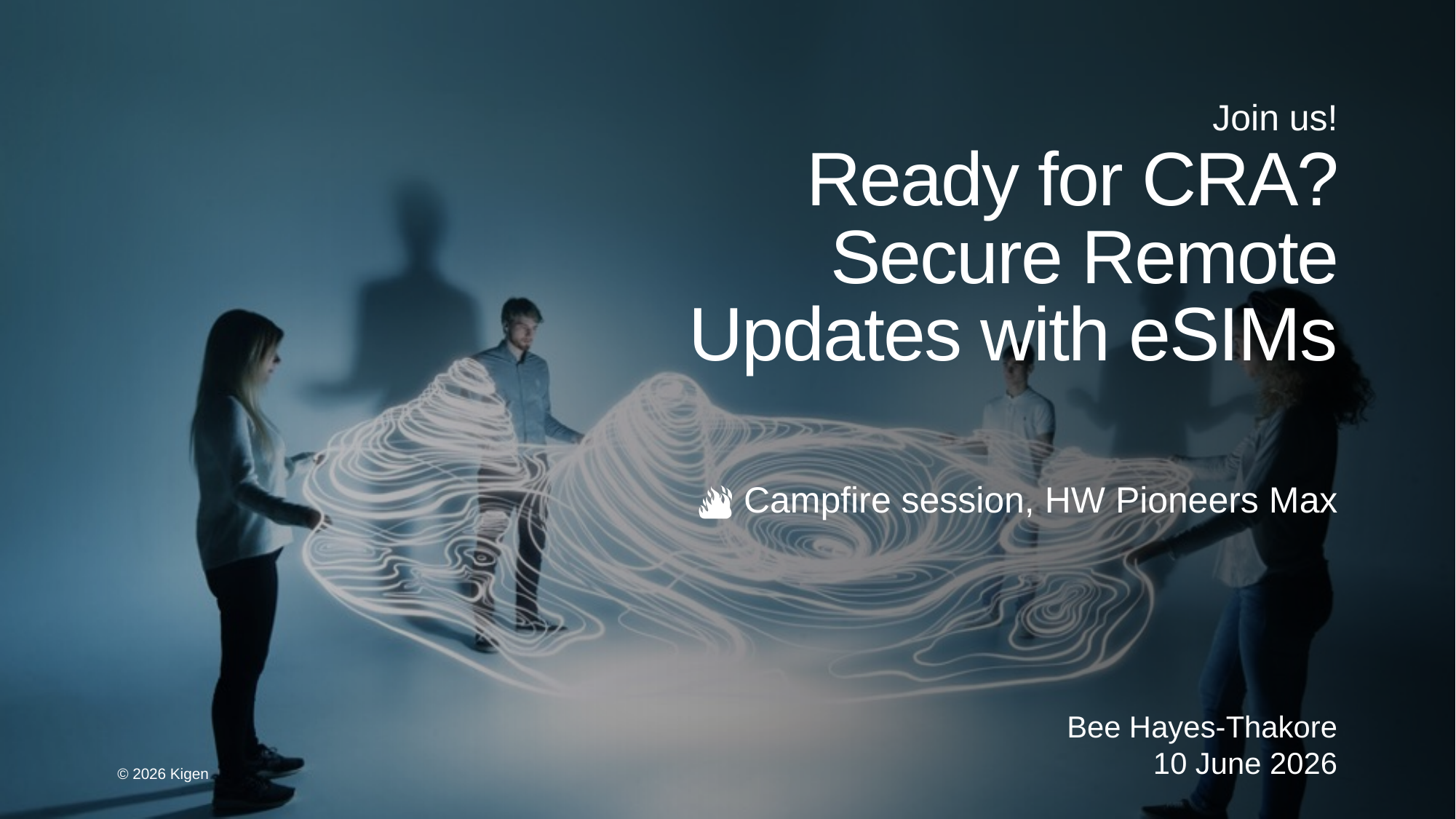

Join us!
# Ready for CRA? Secure Remote Updates with eSIMs
🔥 Campfire session, HW Pioneers Max
Bee Hayes-Thakore
10 June 2026